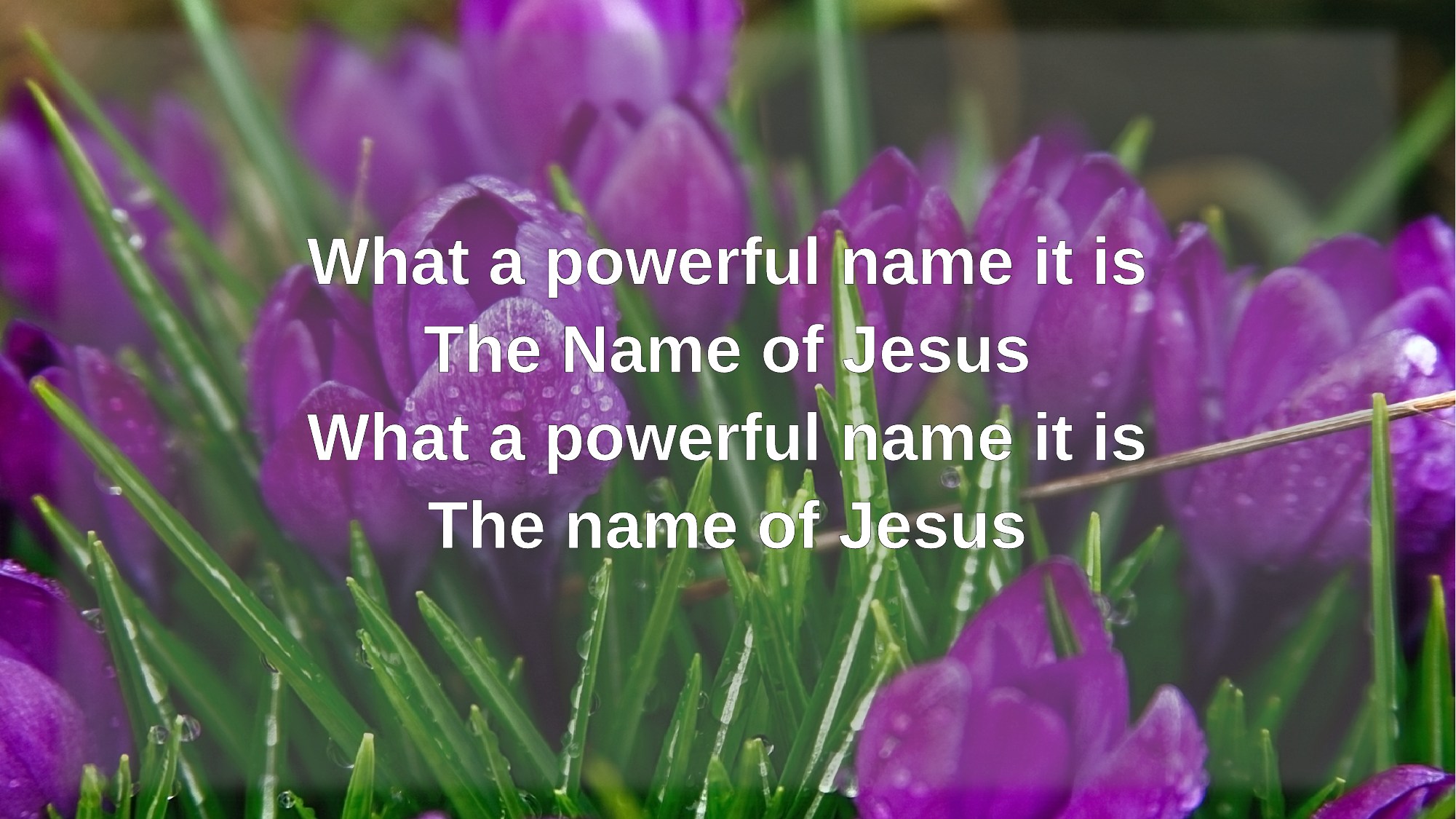

What a powerful name it is
The Name of Jesus
What a powerful name it is
The name of Jesus